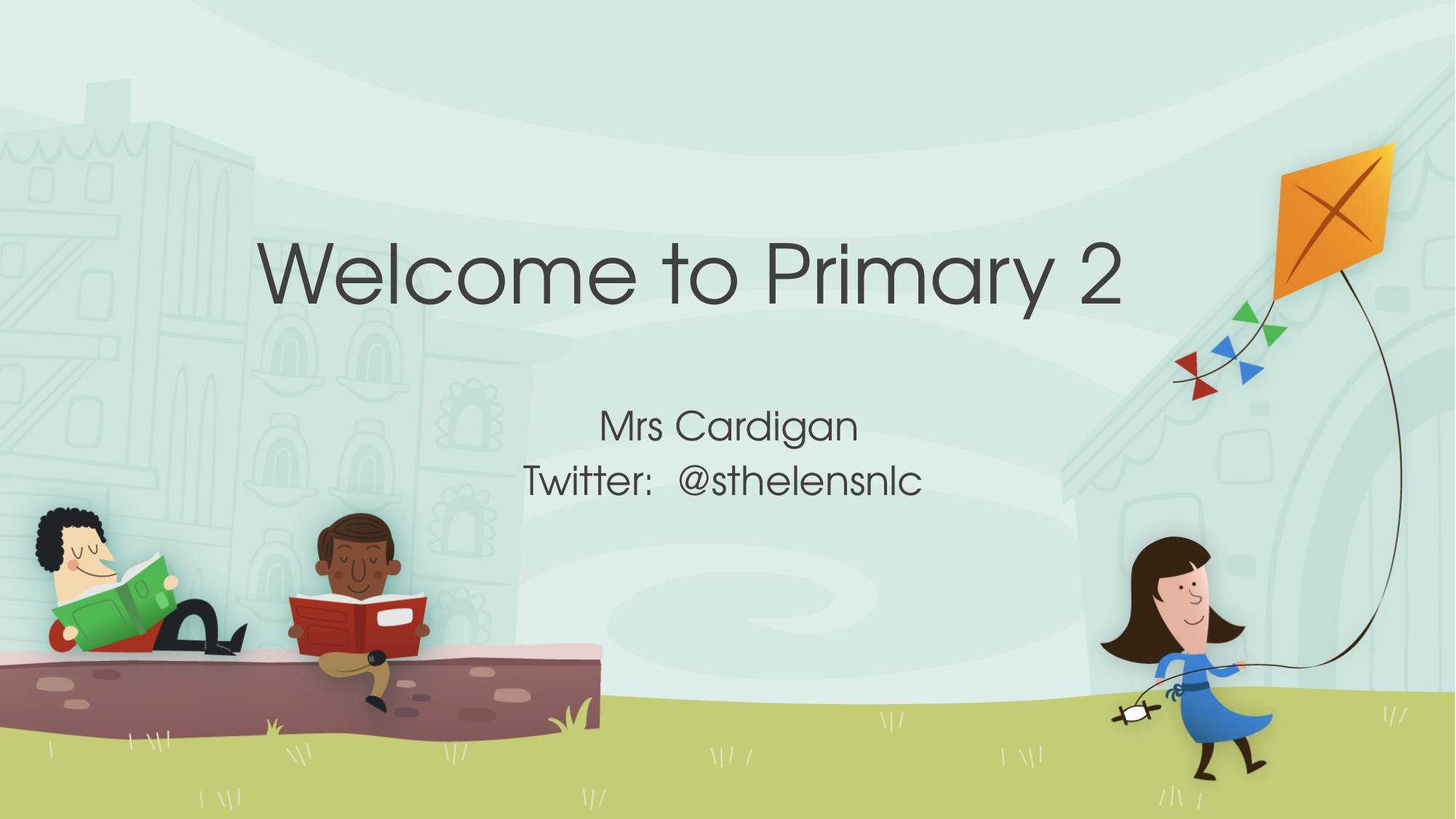

# Welcome to Primary 2
Mrs Cardigan
Twitter:  @sthelensnlc